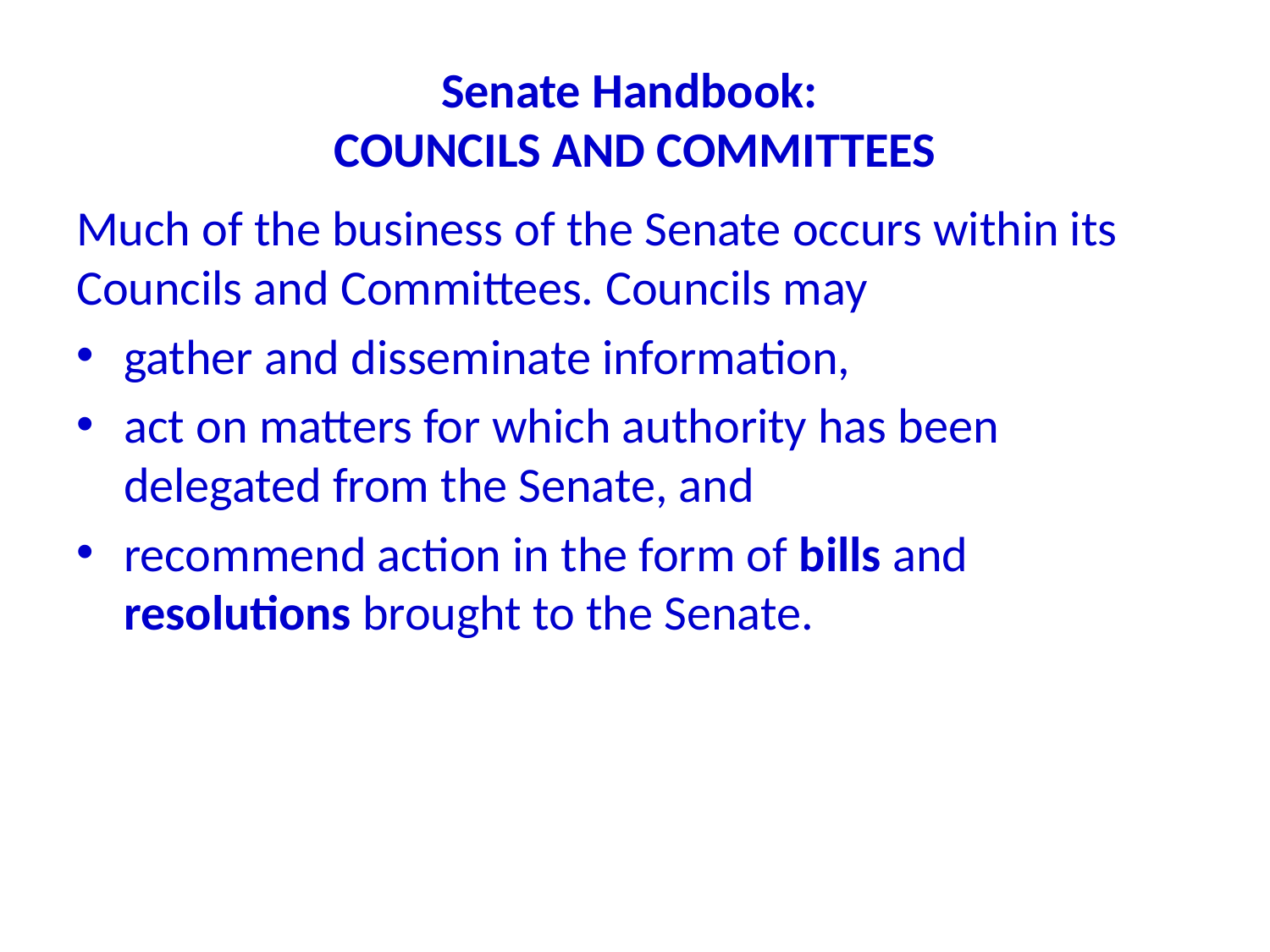

# Senate Handbook: COUNCILS AND COMMITTEES
Much of the business of the Senate occurs within its Councils and Committees. Councils may
gather and disseminate information,
act on matters for which authority has been delegated from the Senate, and
recommend action in the form of bills and resolutions brought to the Senate.